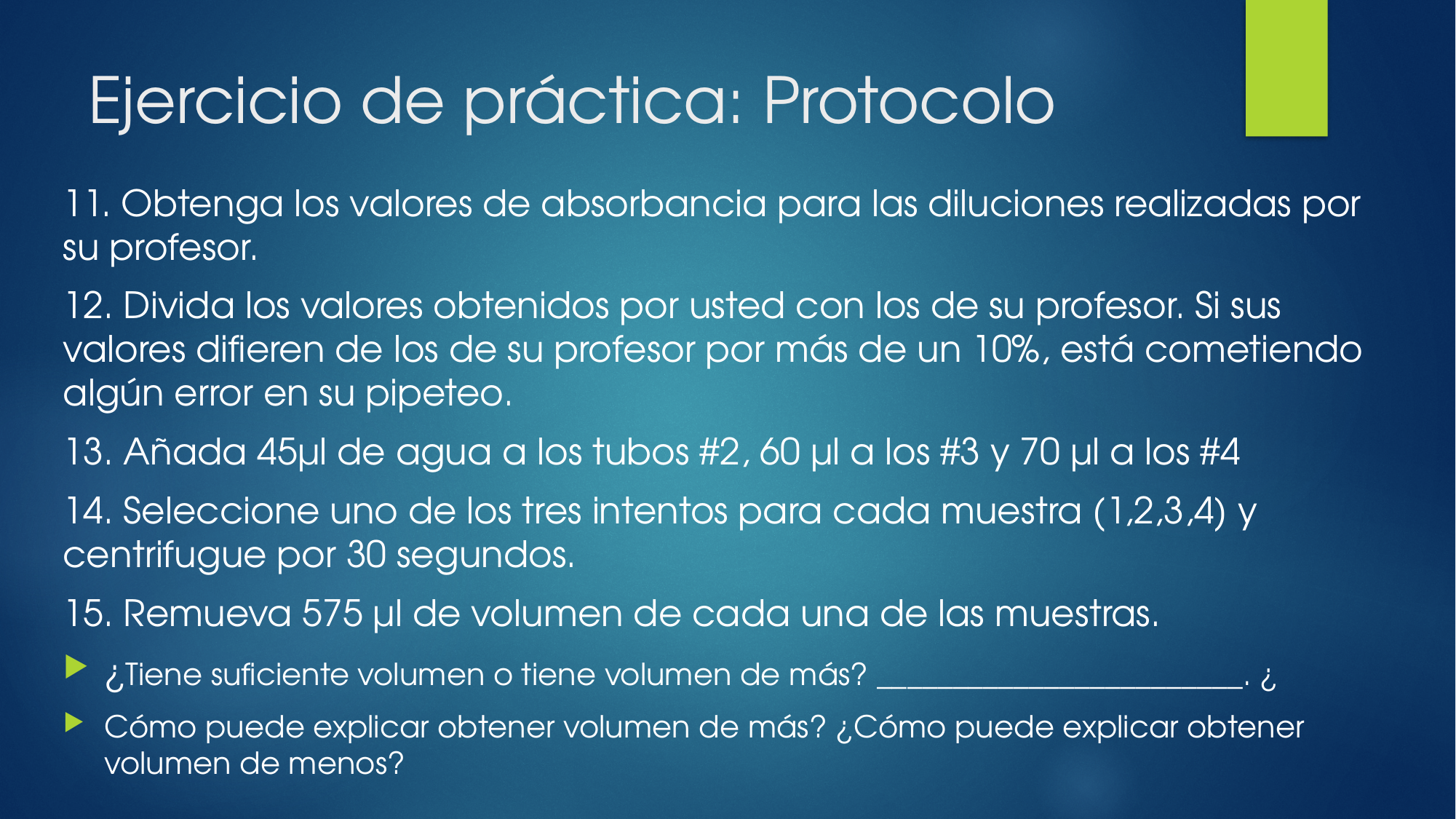

# Ejercicio de práctica: Protocolo
11. Obtenga los valores de absorbancia para las diluciones realizadas por su profesor.
12. Divida los valores obtenidos por usted con los de su profesor. Si sus valores difieren de los de su profesor por más de un 10%, está cometiendo algún error en su pipeteo.
13. Añada 45μl de agua a los tubos #2, 60 μl a los #3 y 70 μl a los #4
14. Seleccione uno de los tres intentos para cada muestra (1,2,3,4) y centrifugue por 30 segundos.
15. Remueva 575 μl de volumen de cada una de las muestras.
¿Tiene suficiente volumen o tiene volumen de más? ________________________. ¿
Cómo puede explicar obtener volumen de más? ¿Cómo puede explicar obtener volumen de menos? ______________________________________________________________